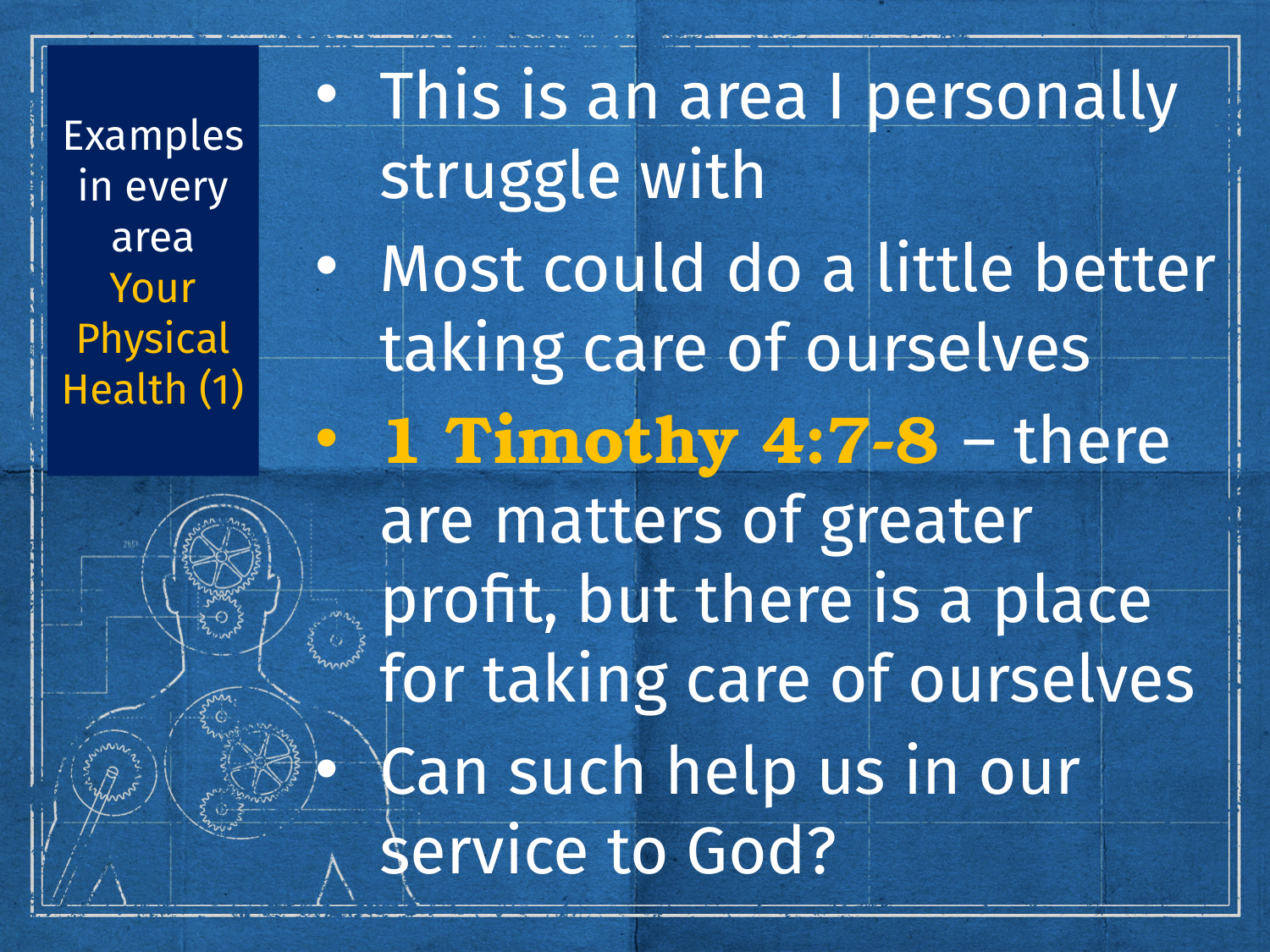

# Examples in every area Your Physical Health (1)
This is an area I personally struggle with
Most could do a little better taking care of ourselves
1 Timothy 4:7-8 – there are matters of greater profit, but there is a place for taking care of ourselves
Can such help us in our service to God?